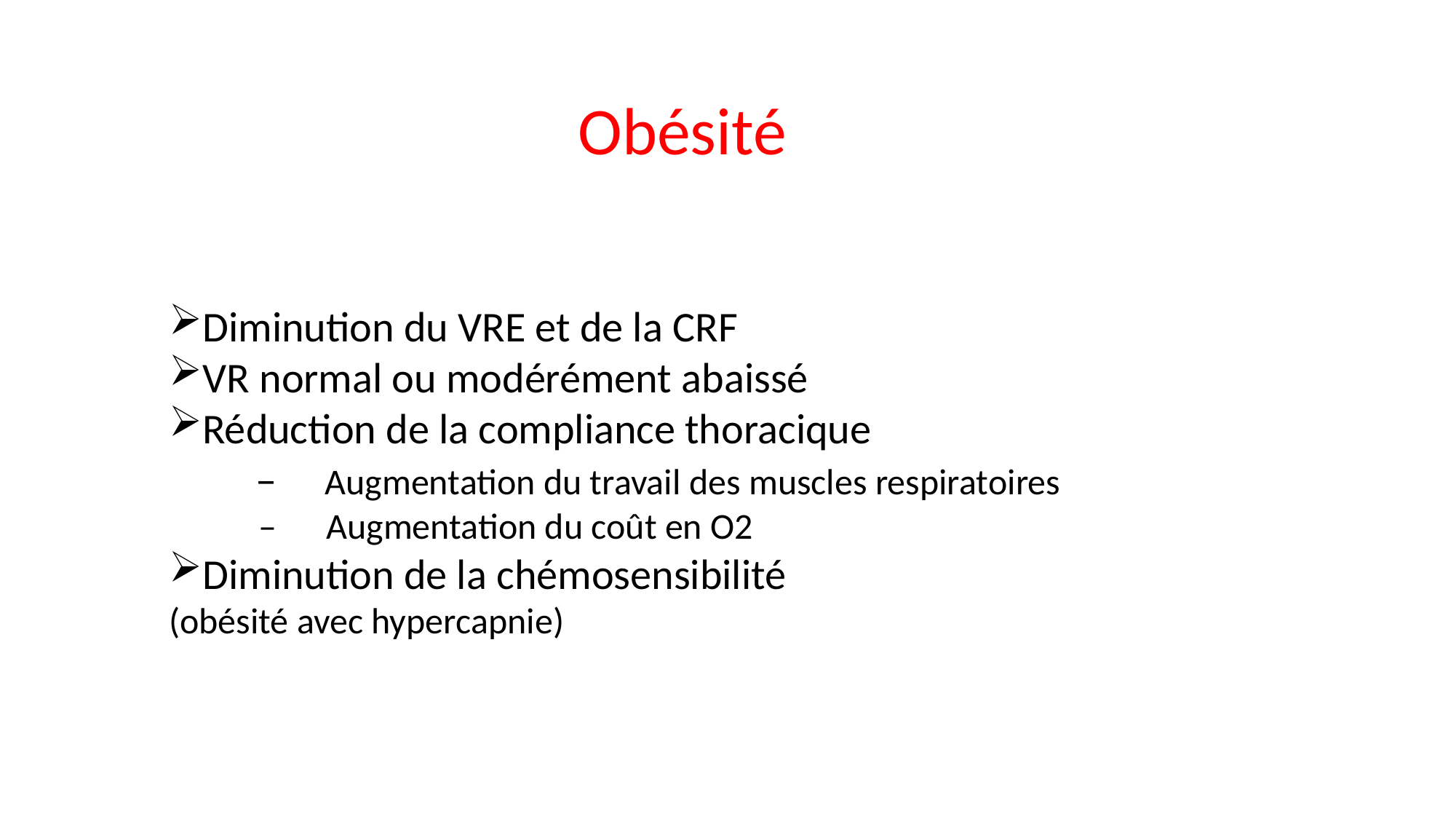

Obésité
Diminution du VRE et de la CRF
VR normal ou modérément abaissé
Réduction de la compliance thoracique
         –     Augmentation du travail des muscles respiratoires
           –      Augmentation du coût en O2
Diminution de la chémosensibilité
(obésité avec hypercapnie)